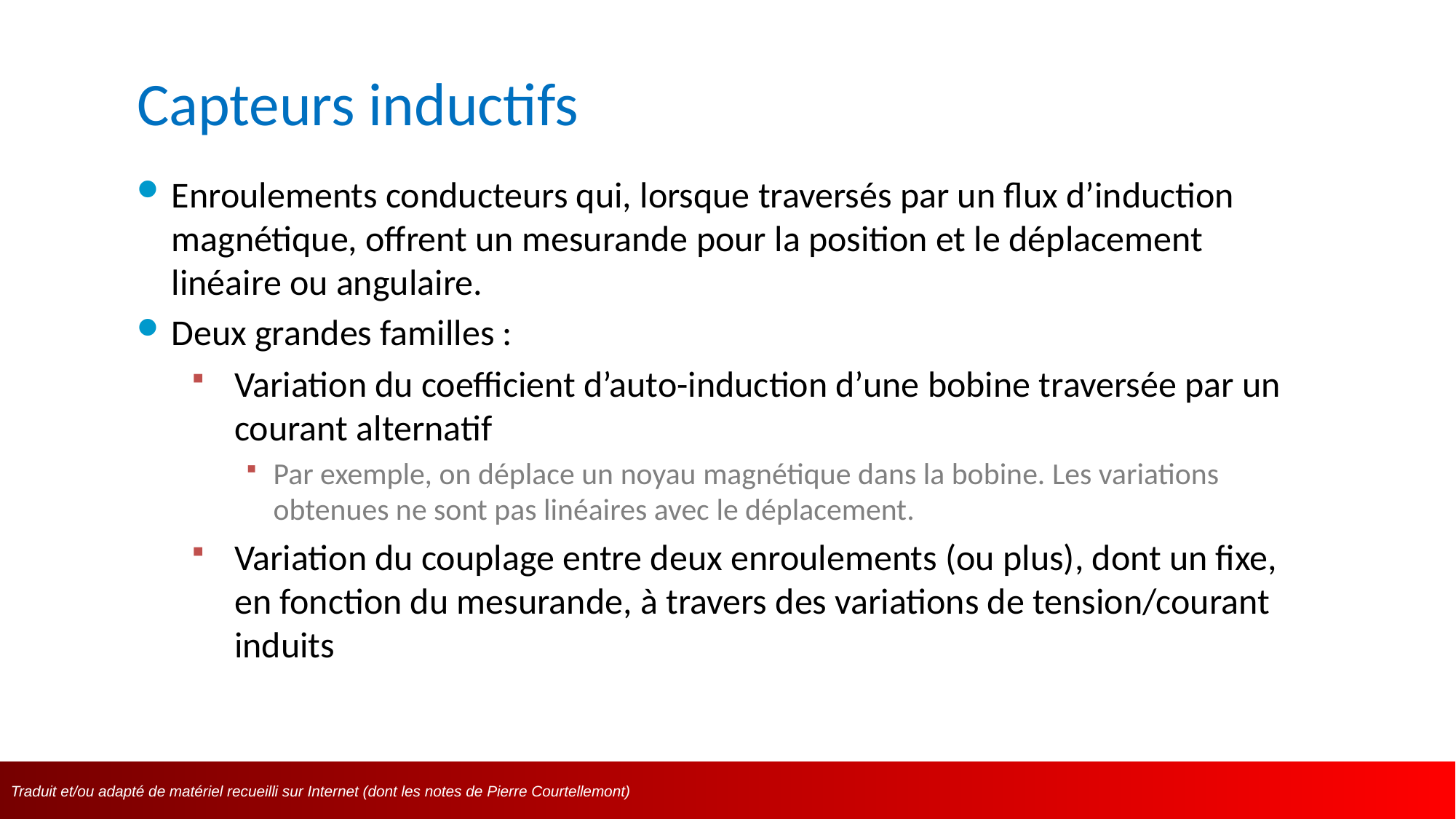

# Capteurs inductifs
Enroulements conducteurs qui, lorsque traversés par un flux d’induction magnétique, offrent un mesurande pour la position et le déplacement linéaire ou angulaire.
Deux grandes familles :
Variation du coefficient d’auto-induction d’une bobine traversée par un courant alternatif
Par exemple, on déplace un noyau magnétique dans la bobine. Les variations obtenues ne sont pas linéaires avec le déplacement.
Variation du couplage entre deux enroulements (ou plus), dont un fixe, en fonction du mesurande, à travers des variations de tension/courant induits